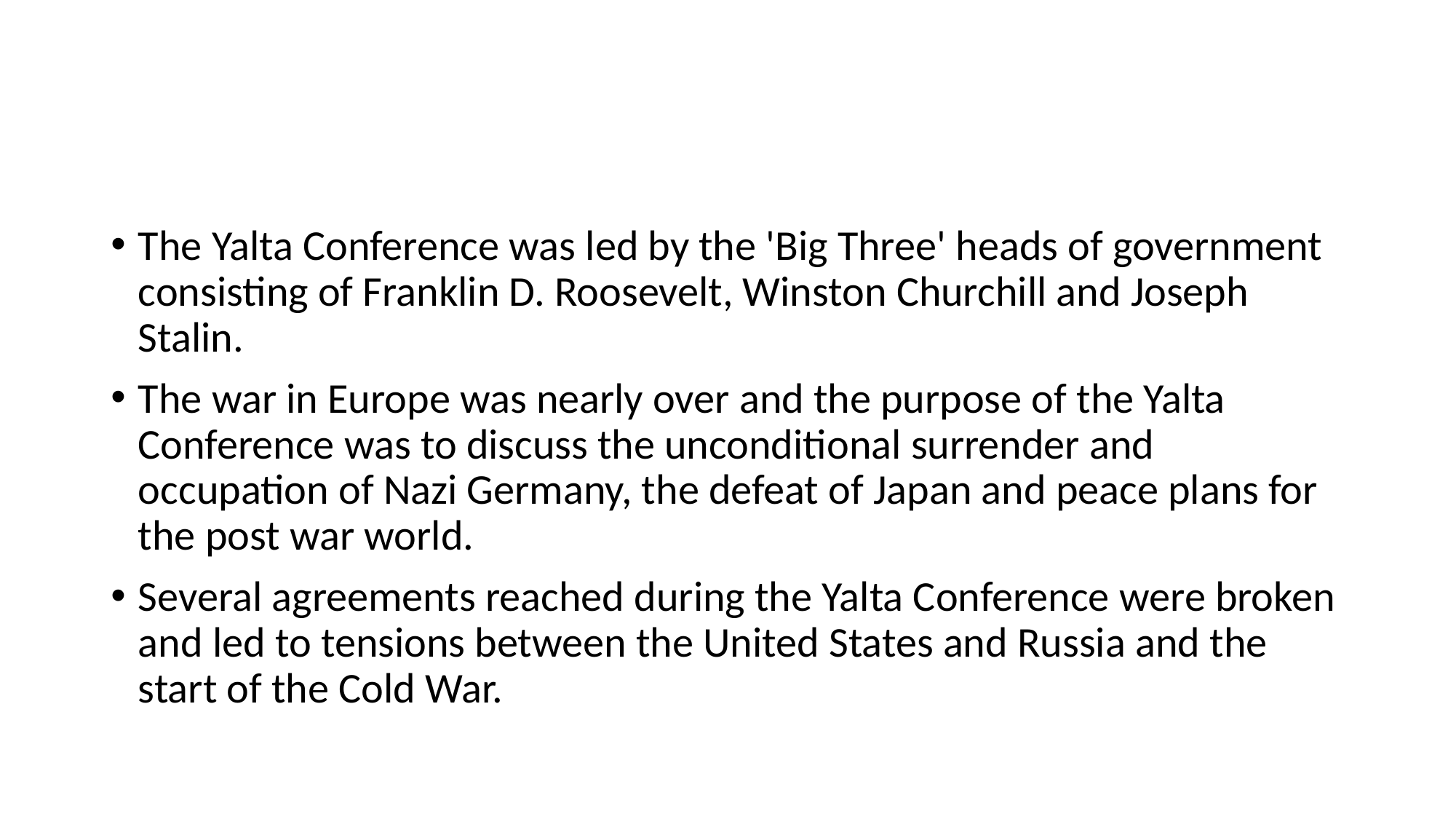

#
The Yalta Conference was led by the 'Big Three' heads of government consisting of Franklin D. Roosevelt, Winston Churchill and Joseph Stalin.
The war in Europe was nearly over and the purpose of the Yalta Conference was to discuss the unconditional surrender and occupation of Nazi Germany, the defeat of Japan and peace plans for the post war world.
Several agreements reached during the Yalta Conference were broken and led to tensions between the United States and Russia and the start of the Cold War.